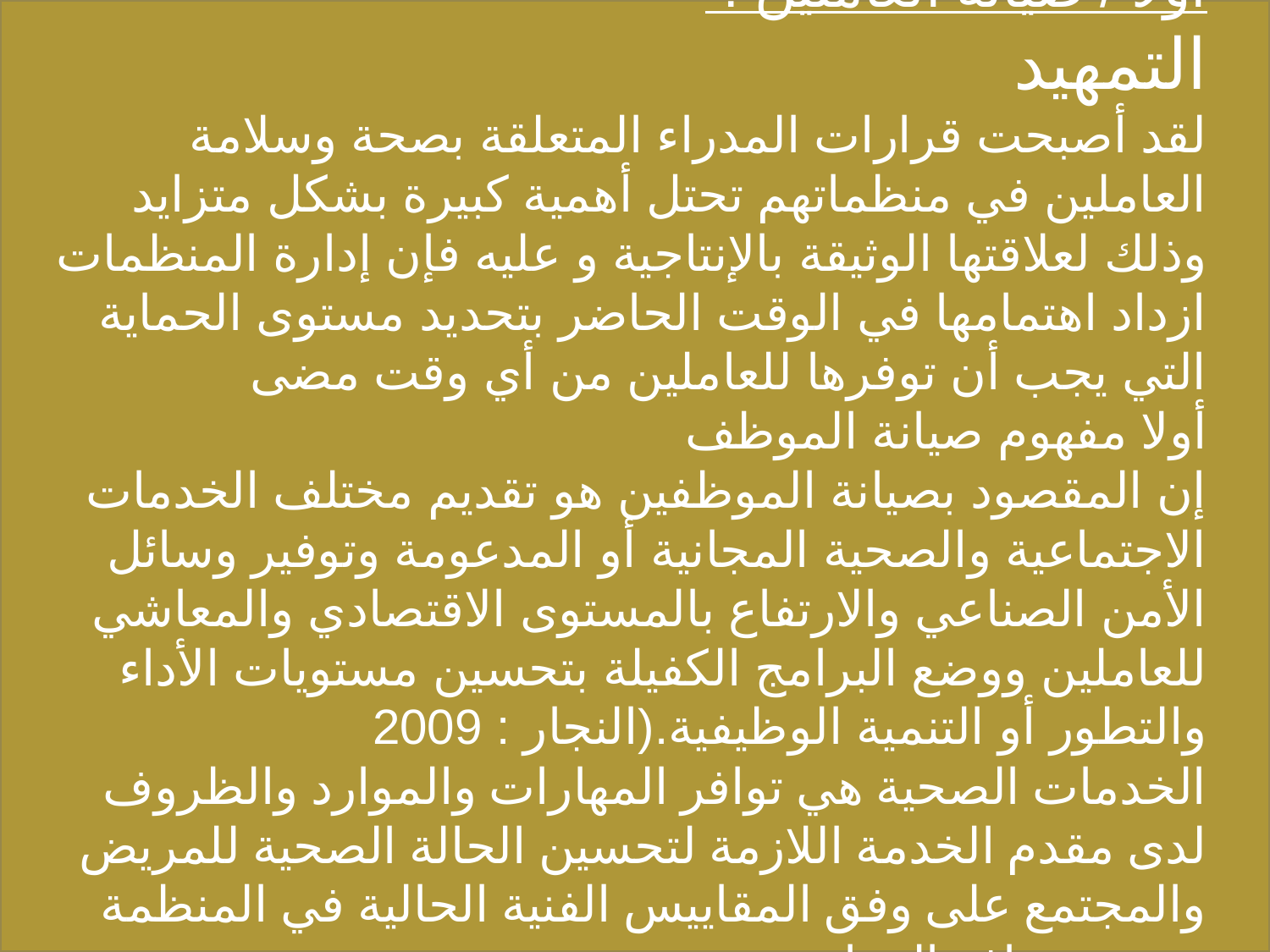

اولا / صيانة العاملين :-
التمهيد
لقد أصبحت قرارات المدراء المتعلقة بصحة وسلامة العاملين في منظماتهم تحتل أهمية كبيرة بشكل متزايد وذلك لعلاقتها الوثيقة بالإنتاجية و عليه فإن إدارة المنظمات ازداد اهتمامها في الوقت الحاضر بتحديد مستوى الحماية التي يجب أن توفرها للعاملين من أي وقت مضى
أولا مفهوم صيانة الموظف
إن المقصود بصيانة الموظفين هو تقديم مختلف الخدمات الاجتماعية والصحية المجانية أو المدعومة وتوفير وسائل الأمن الصناعي والارتفاع بالمستوى الاقتصادي والمعاشي للعاملين ووضع البرامج الكفيلة بتحسين مستويات الأداء والتطور أو التنمية الوظيفية.(النجار : 2009
الخدمات الصحية هي توافر المهارات والموارد والظروف لدى مقدم الخدمة اللازمة لتحسين الحالة الصحية للمريض والمجتمع على وفق المقاييس الفنية الحالية في المنظمة ودرجة توافر الموارد.